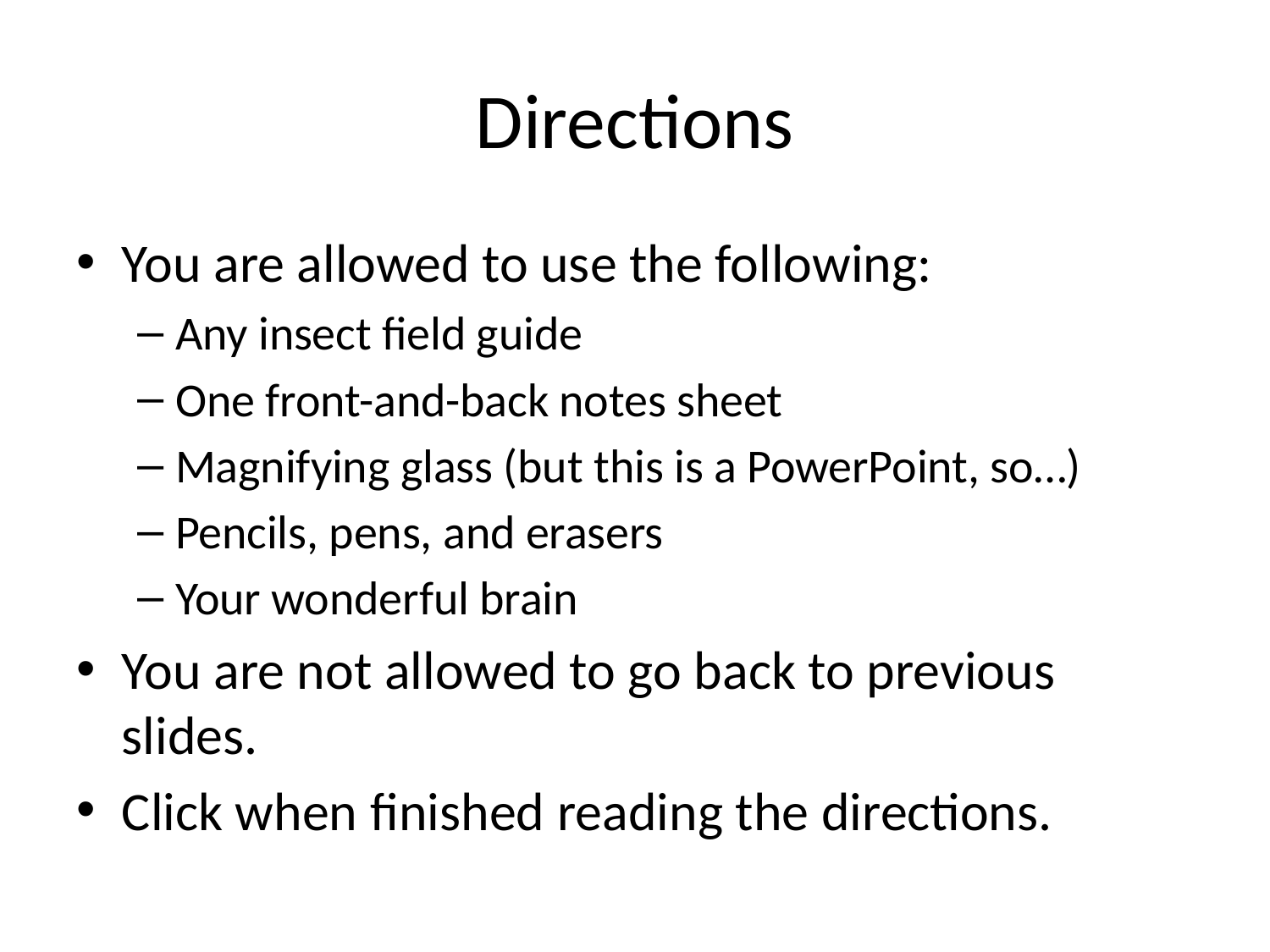

# Directions
You are allowed to use the following:
Any insect field guide
One front-and-back notes sheet
Magnifying glass (but this is a PowerPoint, so…)
Pencils, pens, and erasers
Your wonderful brain
You are not allowed to go back to previous slides.
Click when finished reading the directions.